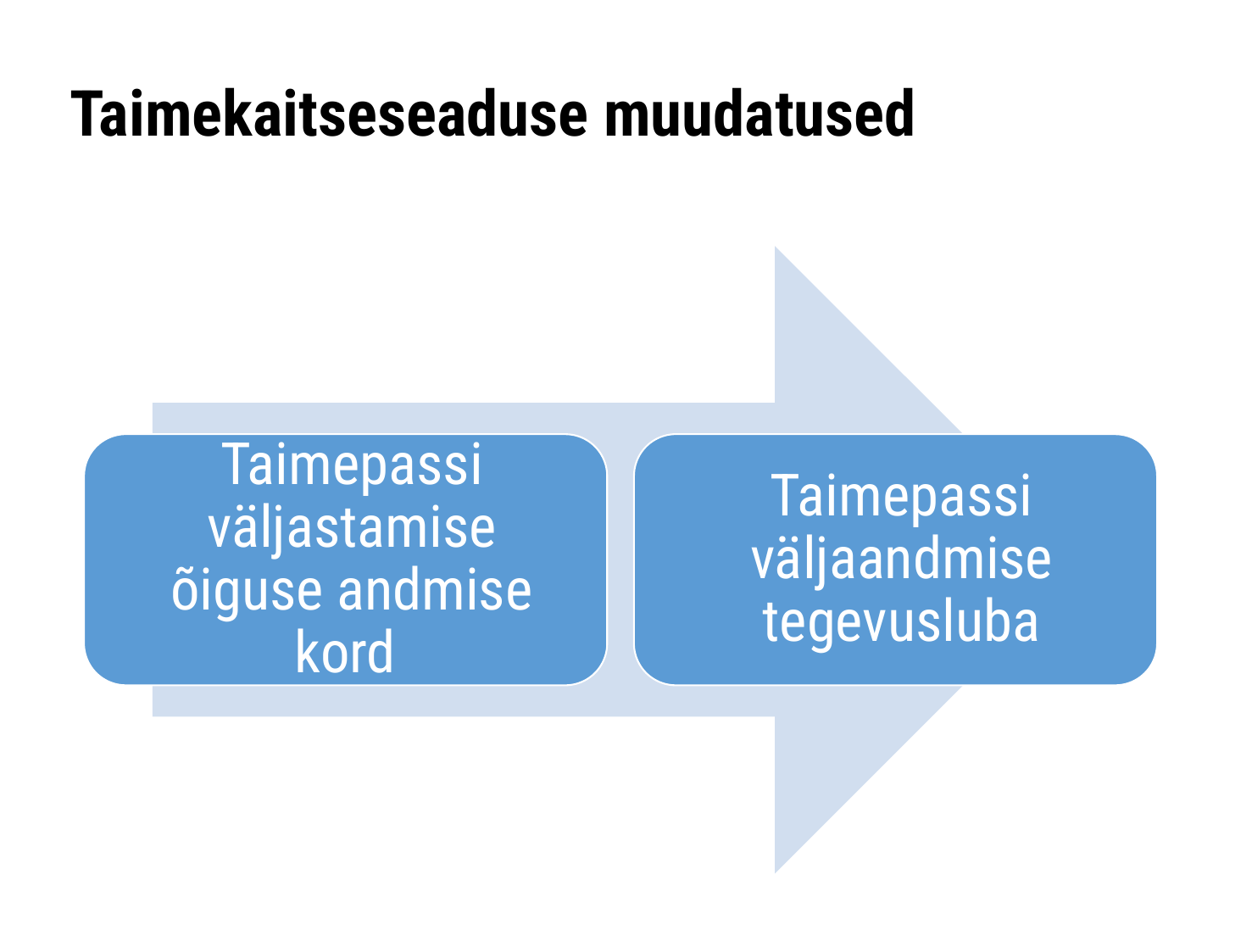

# Taimekaitseseaduse muudatused
Taimepassi väljastamise õiguse andmise kord
Taimepassi väljaandmise tegevusluba